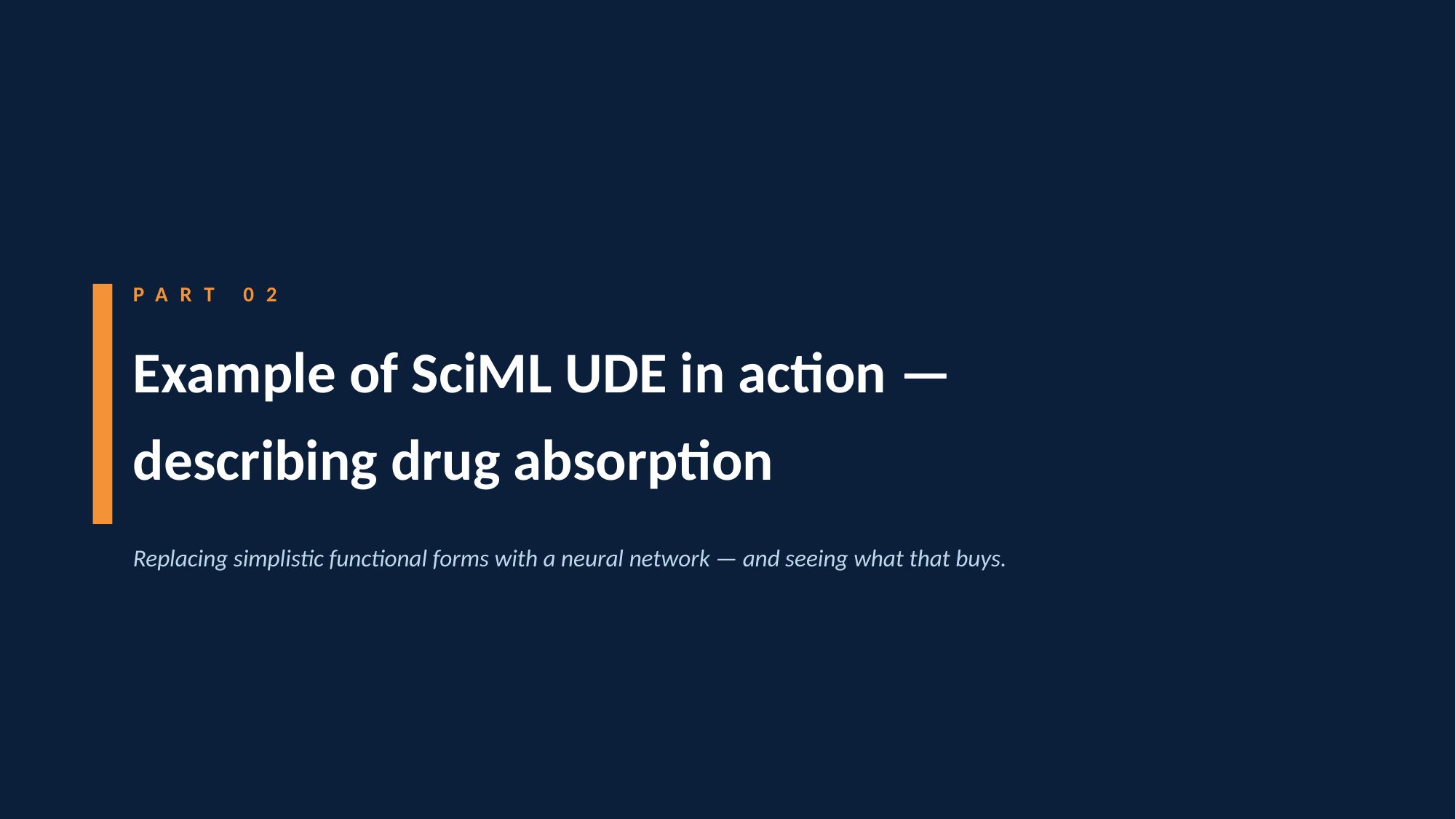

PART 02

Example of SciML UDE in action —
describing drug absorption
Replacing simplistic functional forms with a neural network — and seeing what that buys.